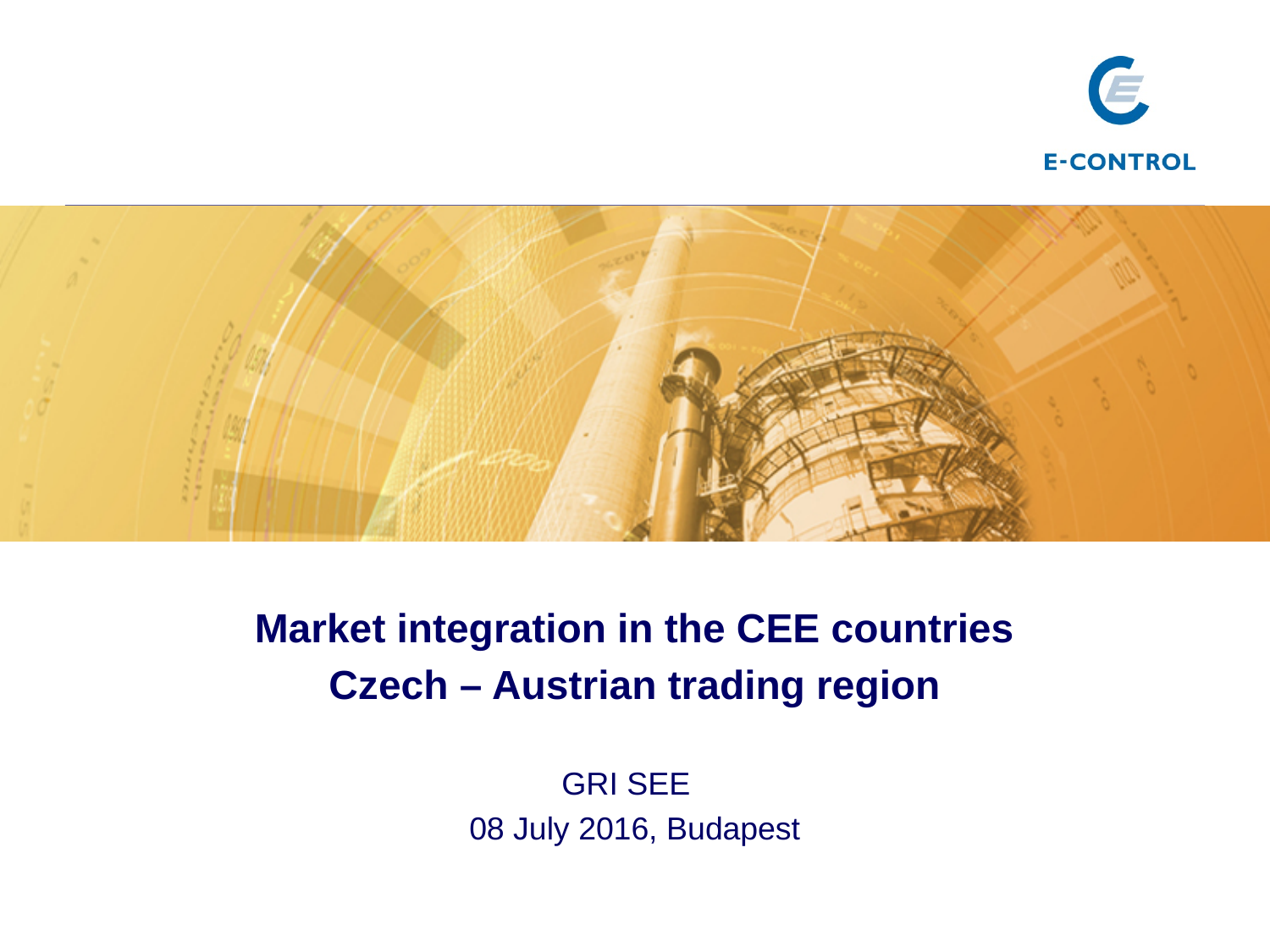

Market integration in the CEE countries
Czech – Austrian trading region

GRI SEE
08 July 2016, Budapest